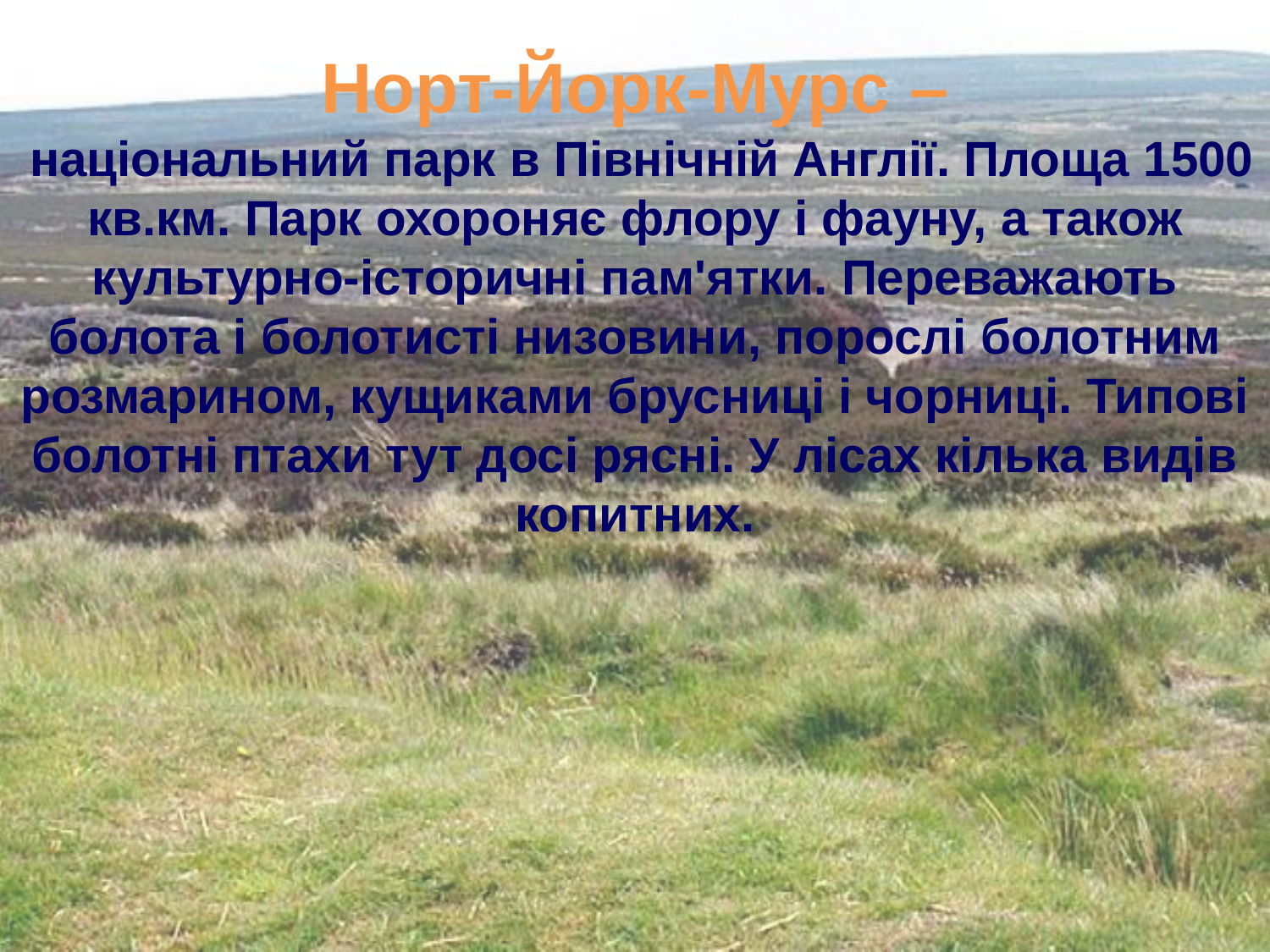

Норт-Йорк-Мурс –
 національний парк в Північній Англії. Площа 1500 кв.км. Парк охороняє флору і фауну, а також культурно-історичні пам'ятки. Переважають болота і болотисті низовини, порослі болотним розмарином, кущиками брусниці і чорниці. Типові болотні птахи тут досі рясні. У лісах кілька видів копитних.